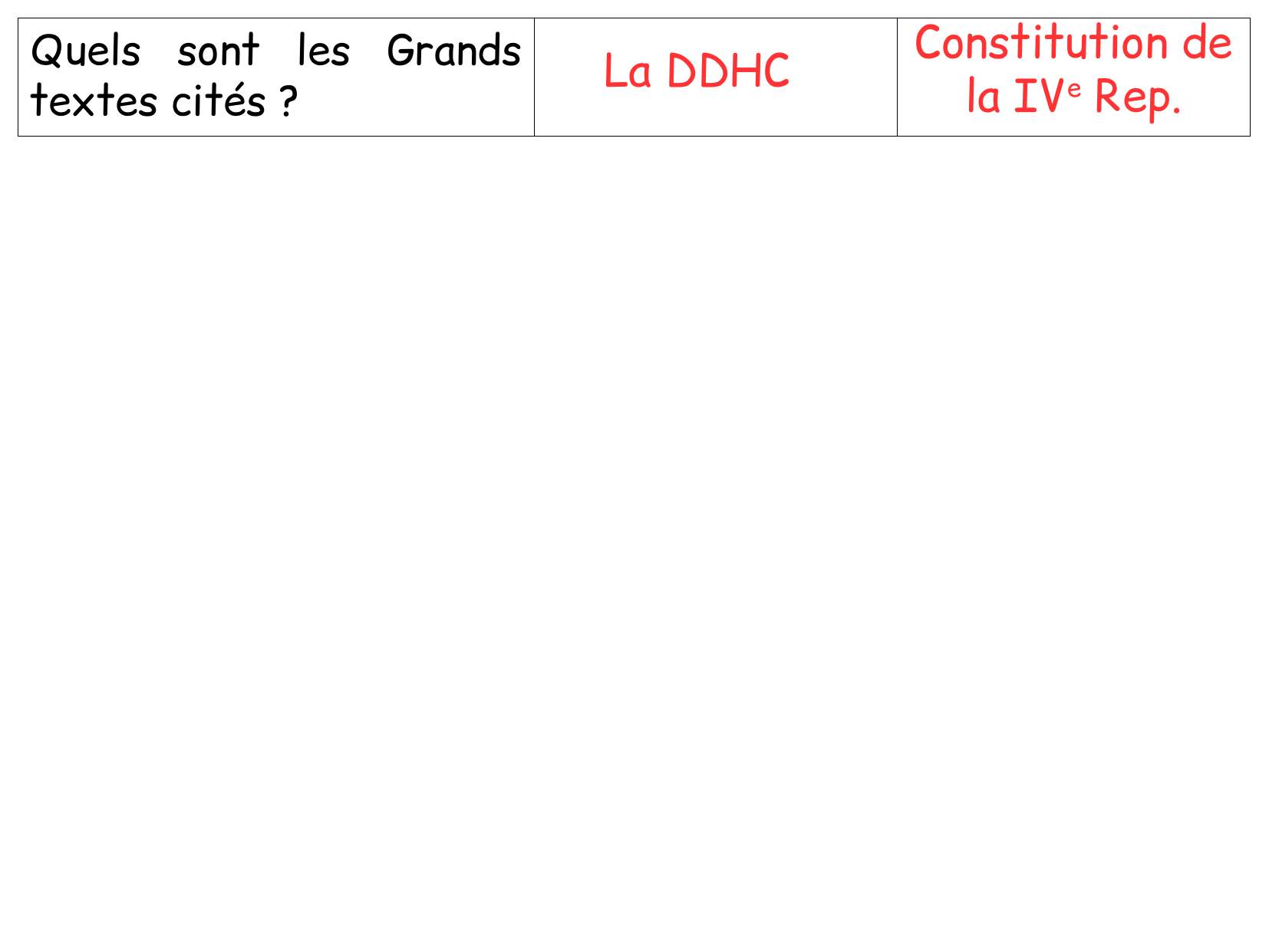

Constitution de la IVe Rep.

Quels sont les Grands textes cités ?

La DDHC